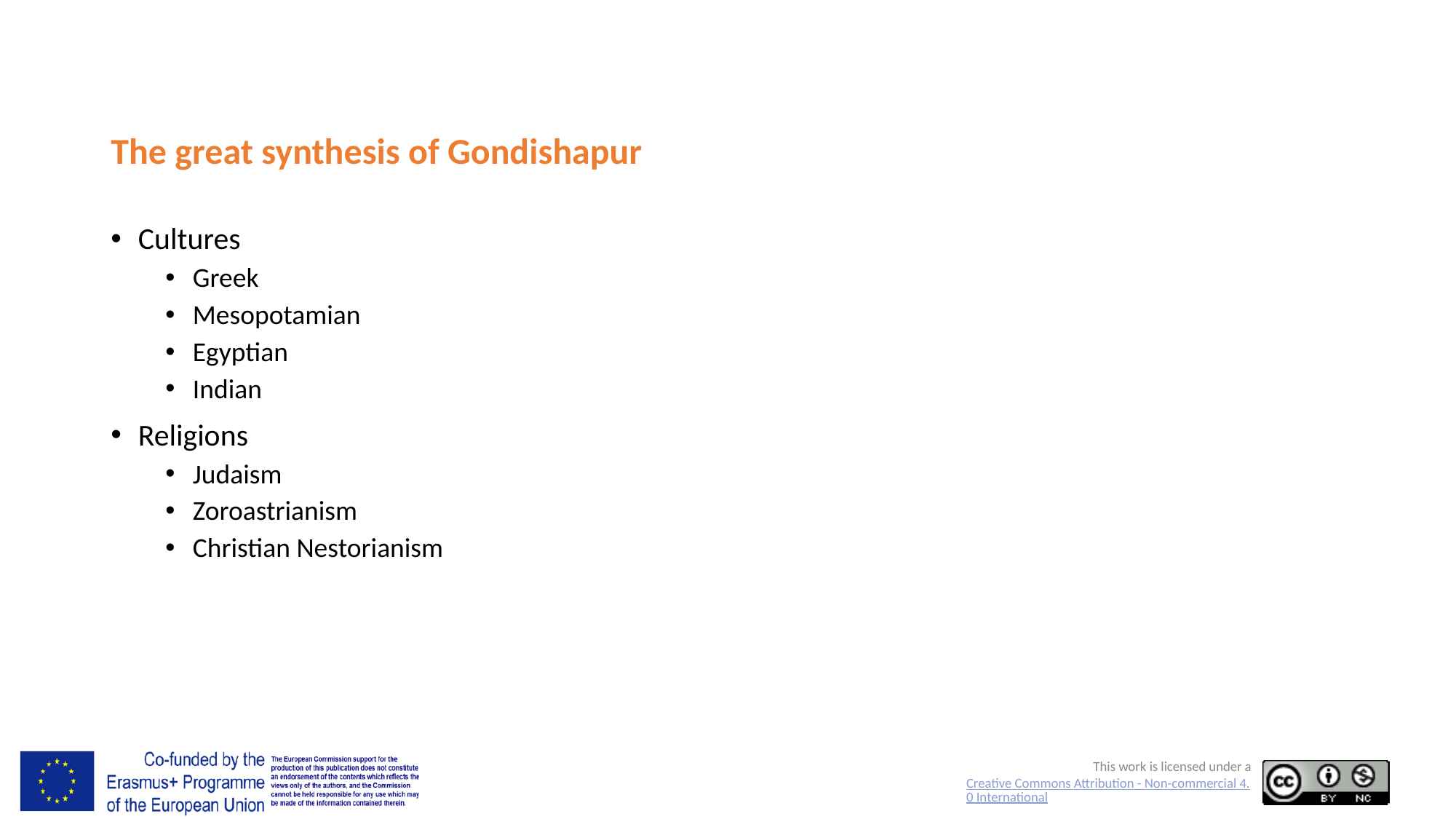

# The great synthesis of Gondishapur
Cultures
Greek
Mesopotamian
Egyptian
Indian
Religions
Judaism
Zoroastrianism
Christian Nestorianism